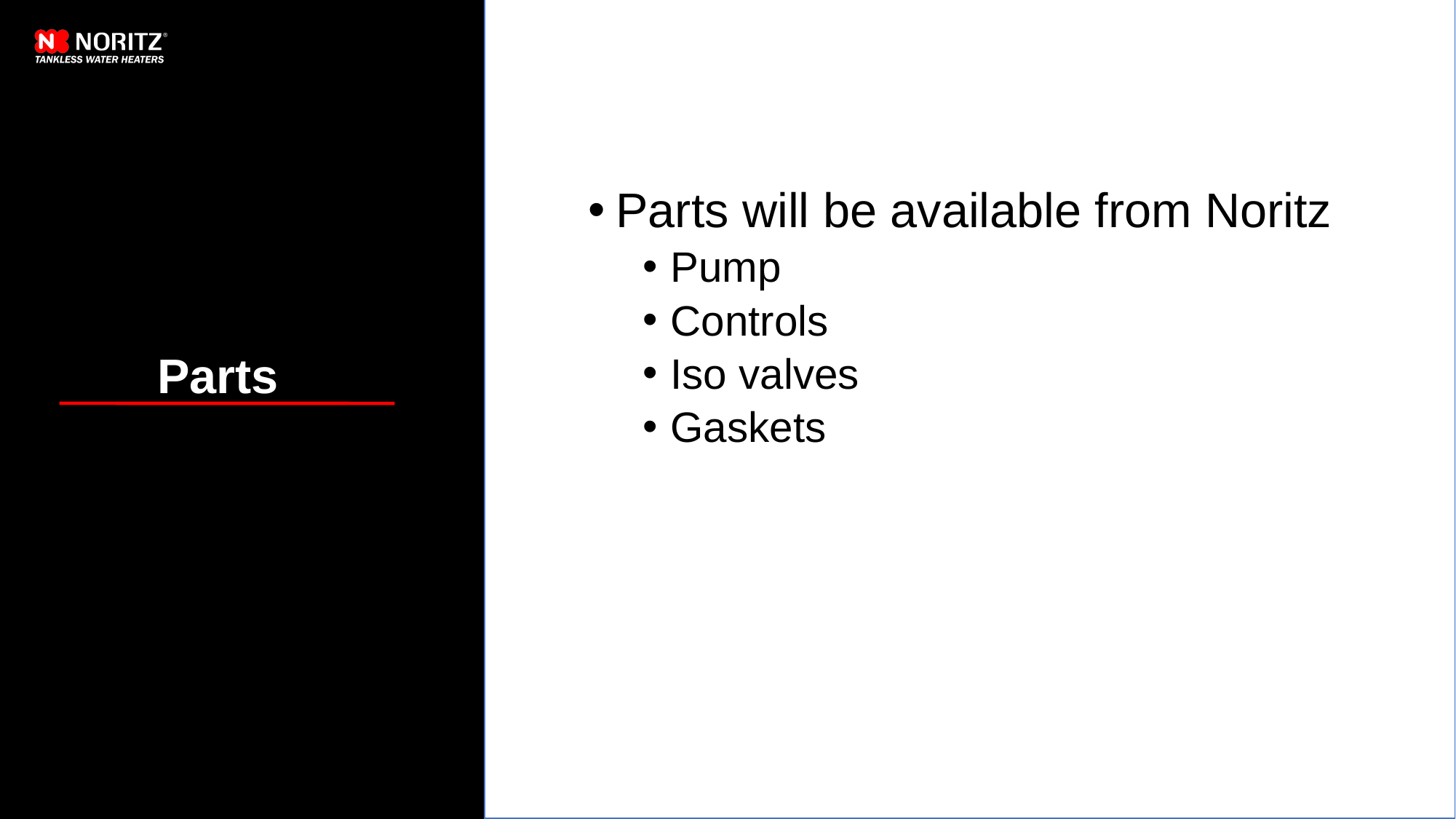

Parts will be available from Noritz
Pump
Controls
Iso valves
Gaskets

# Parts